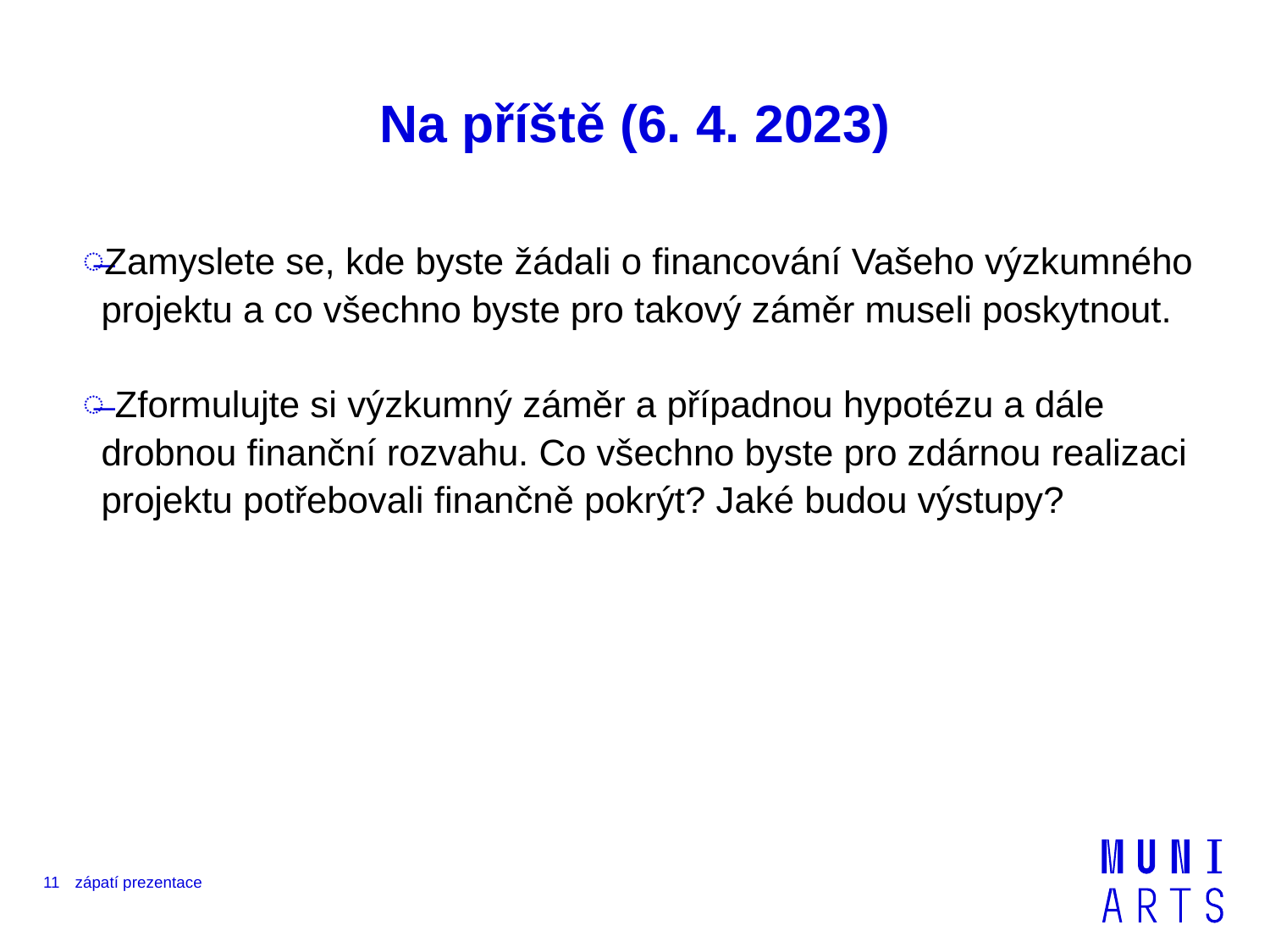

# Na příště (6. 4. 2023)
Zamyslete se, kde byste žádali o financování Vašeho výzkumného projektu a co všechno byste pro takový záměr museli poskytnout.

 Zformulujte si výzkumný záměr a případnou hypotézu a dále drobnou finanční rozvahu. Co všechno byste pro zdárnou realizaci projektu potřebovali finančně pokrýt? Jaké budou výstupy?

11
zápatí prezentace